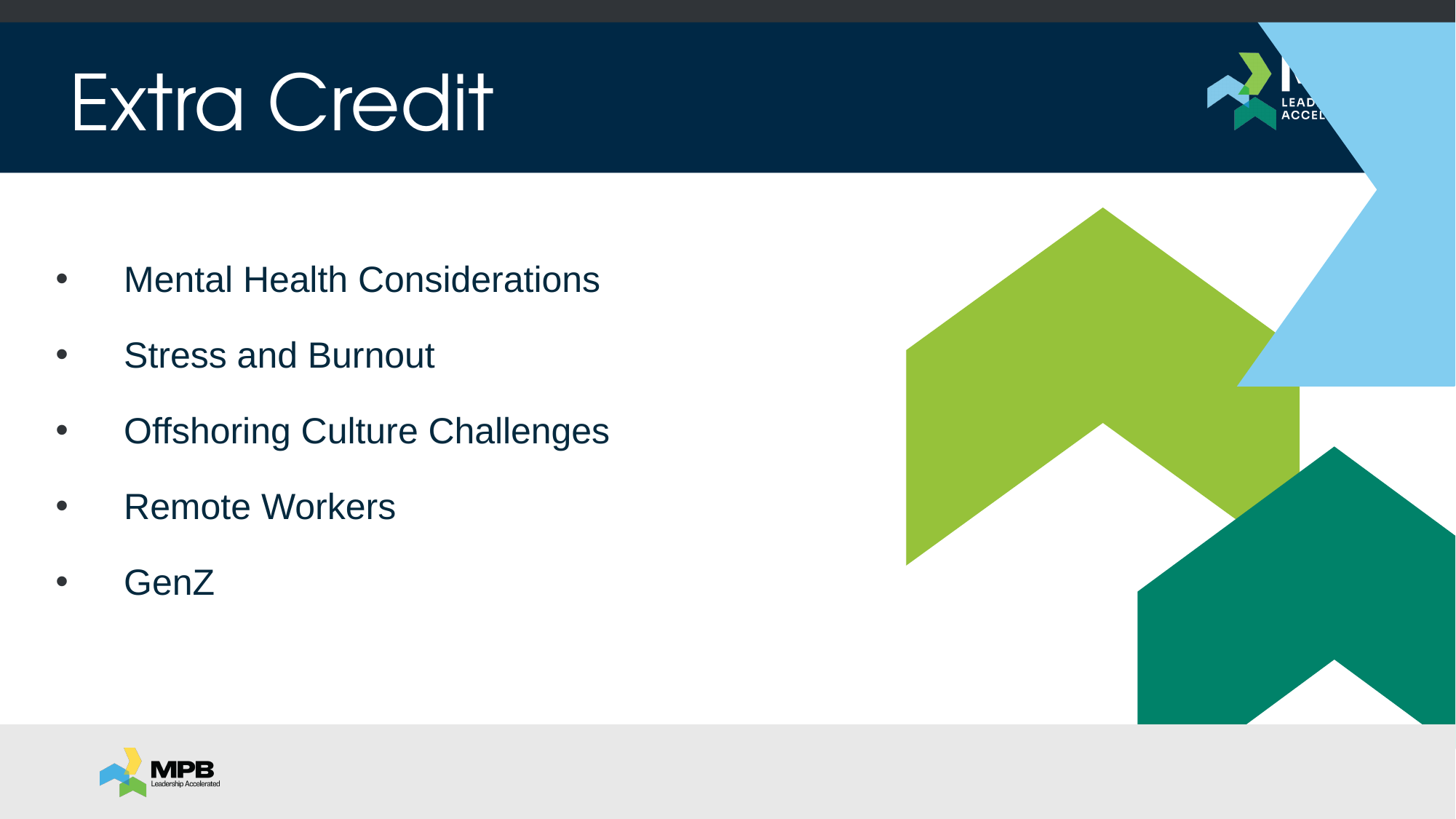

# Extra Credit
Mental Health Considerations
Stress and Burnout
Offshoring Culture Challenges
Remote Workers
GenZ